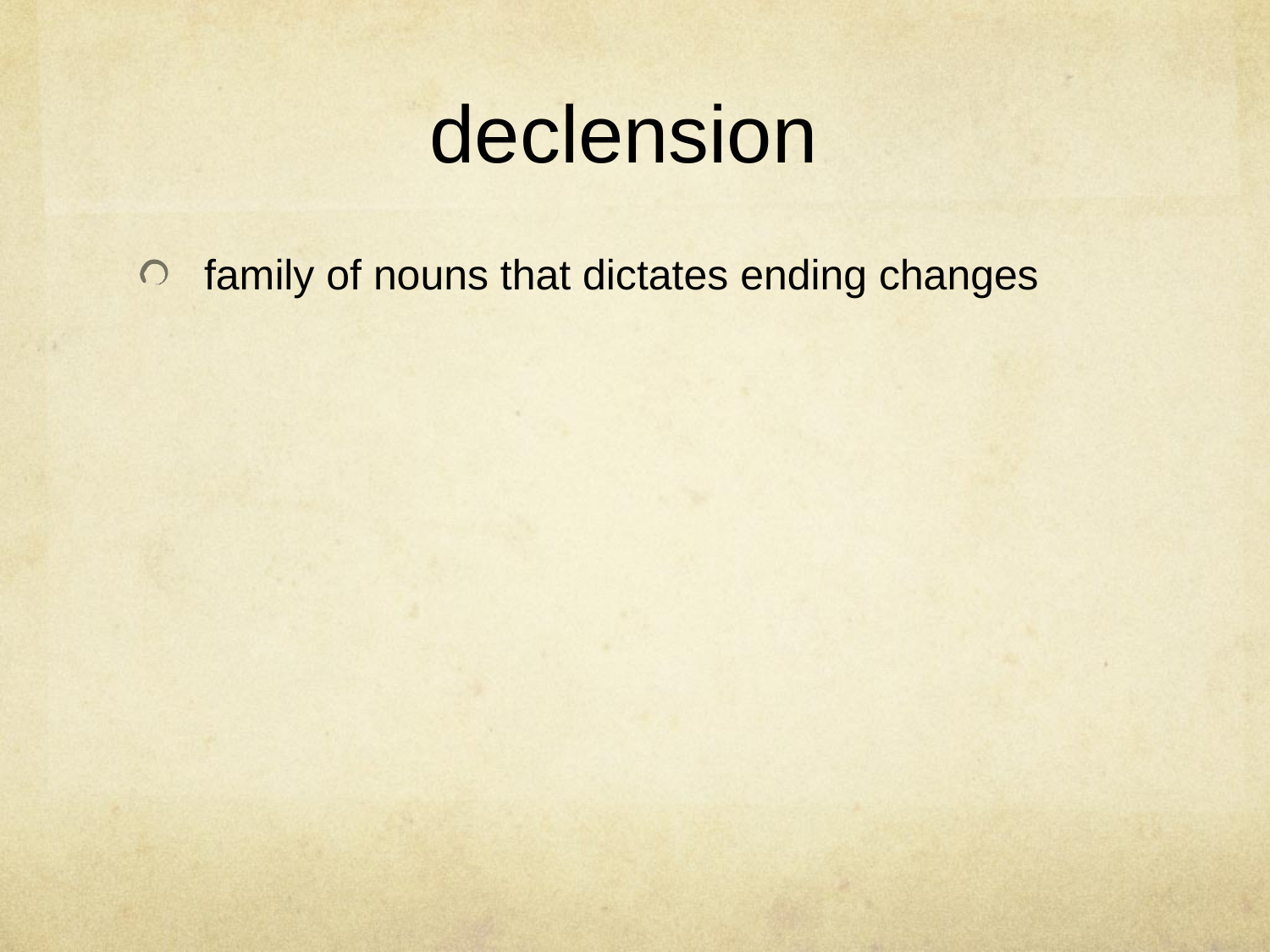

# declension
family of nouns that dictates ending changes